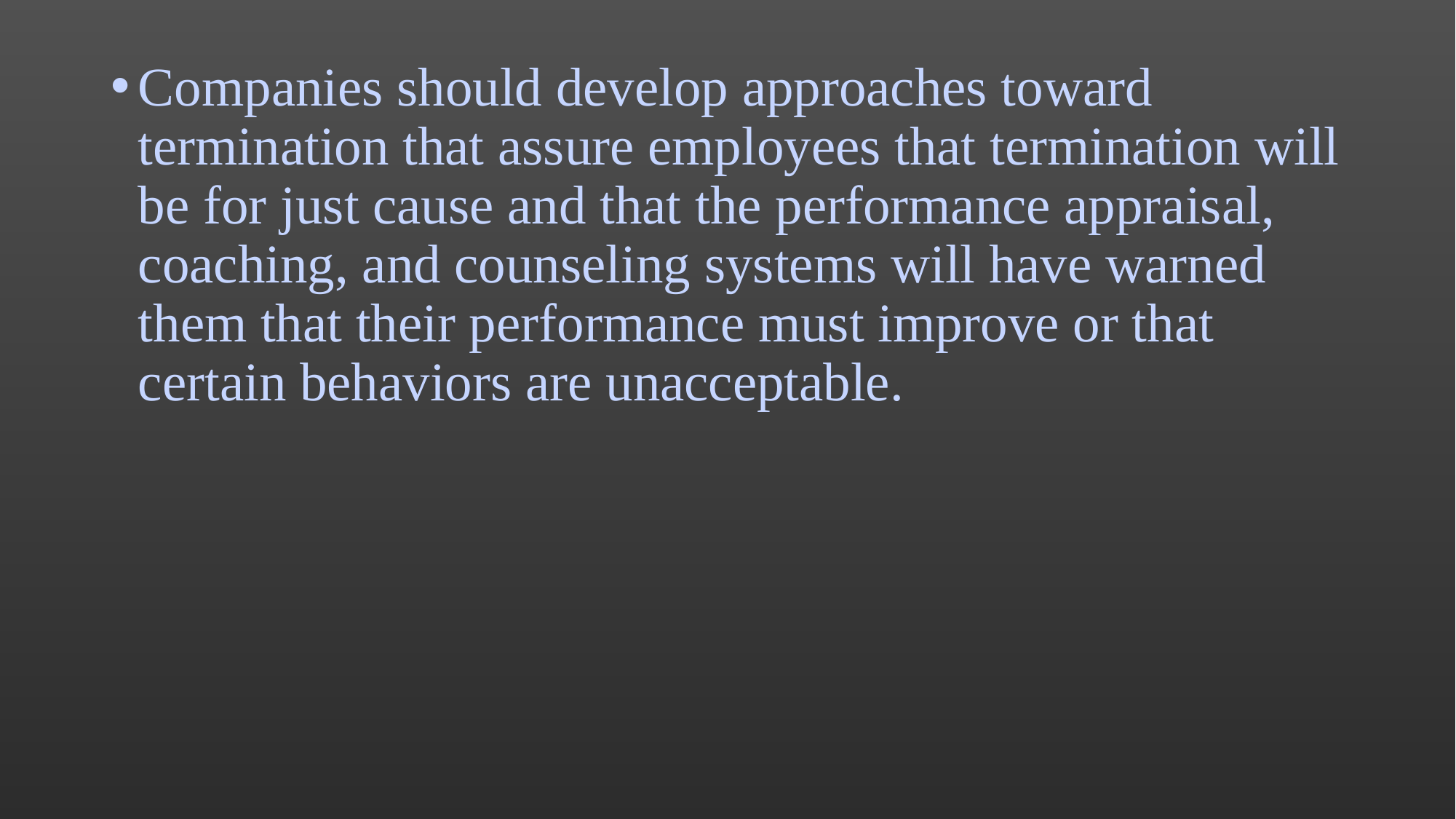

Companies should develop approaches toward termination that assure employees that termination will be for just cause and that the performance appraisal, coaching, and counseling systems will have warned them that their performance must improve or that certain behaviors are unacceptable.